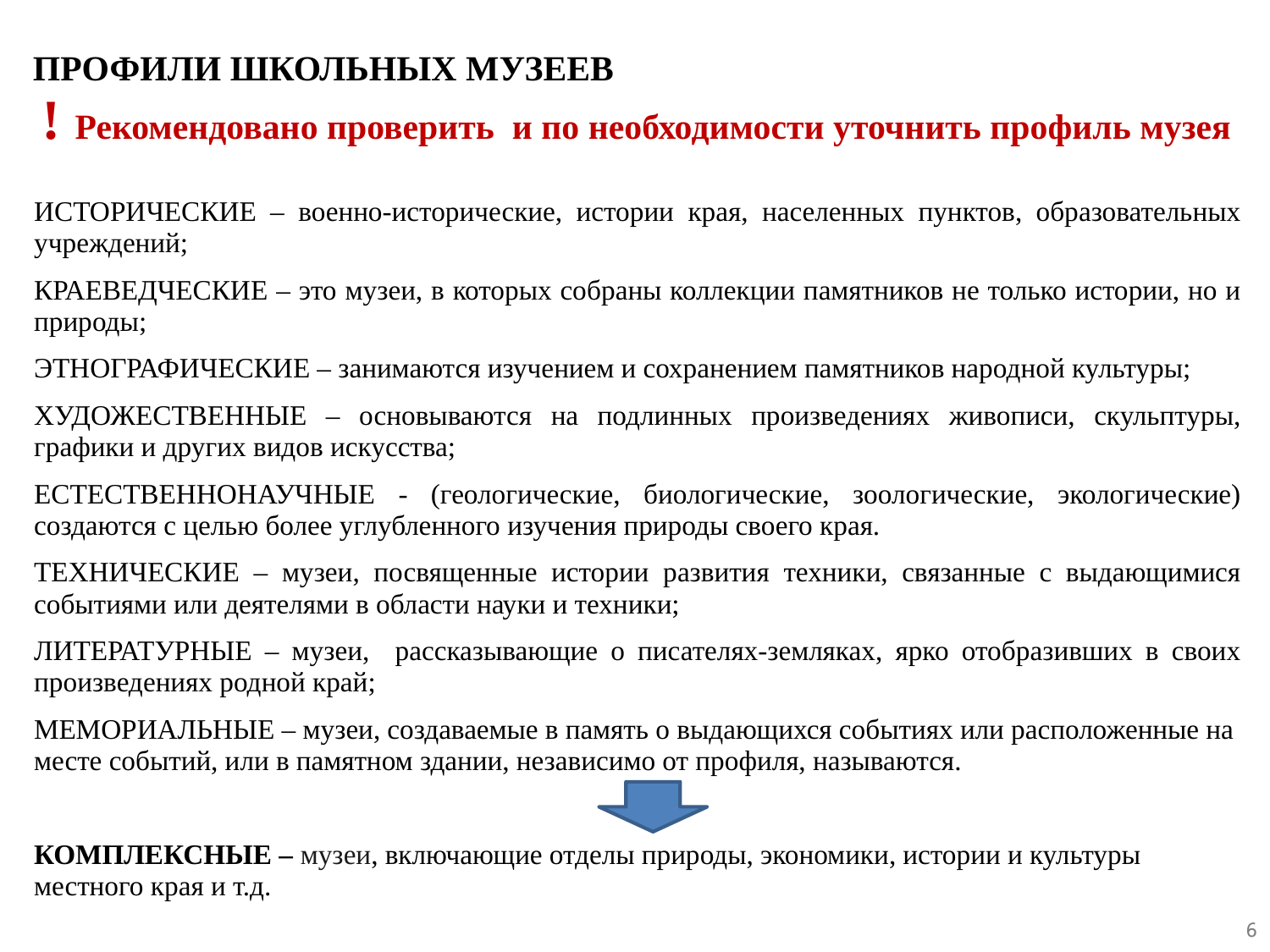

ПРОФИЛИ ШКОЛЬНЫХ МУЗЕЕВ
 ! Рекомендовано проверить  и по необходимости уточнить профиль музея

ИСТОРИЧЕСКИЕ – военно-исторические, истории края, населенных пунктов, образовательных учреждений;

КРАЕВЕДЧЕСКИЕ – это музеи, в которых собраны коллекции памятников не только истории, но и природы;

ЭТНОГРАФИЧЕСКИЕ – занимаются изучением и сохранением памятников народной культуры;

ХУДОЖЕСТВЕННЫЕ – основываются на подлинных произведениях живописи, скульптуры, графики и других видов искусства;

ЕСТЕСТВЕННОНАУЧНЫЕ - (геологические, биологические, зоологические, экологические) создаются с целью более углубленного изучения природы своего края.

ТЕХНИЧЕСКИЕ – музеи, посвященные истории развития техники, связанные с выдающимися событиями или деятелями в области науки и техники;

ЛИТЕРАТУРНЫЕ – музеи,  рассказывающие о писателях-земляках, ярко отобразивших в своих произведениях родной край;

МЕМОРИАЛЬНЫЕ – музеи, создаваемые в память о выдающихся событиях или расположенные на месте событий, или в памятном здании, независимо от профиля, называются.

КОМПЛЕКСНЫЕ – музеи, включающие отделы природы, экономики, истории и культуры местного края и т.д.

6